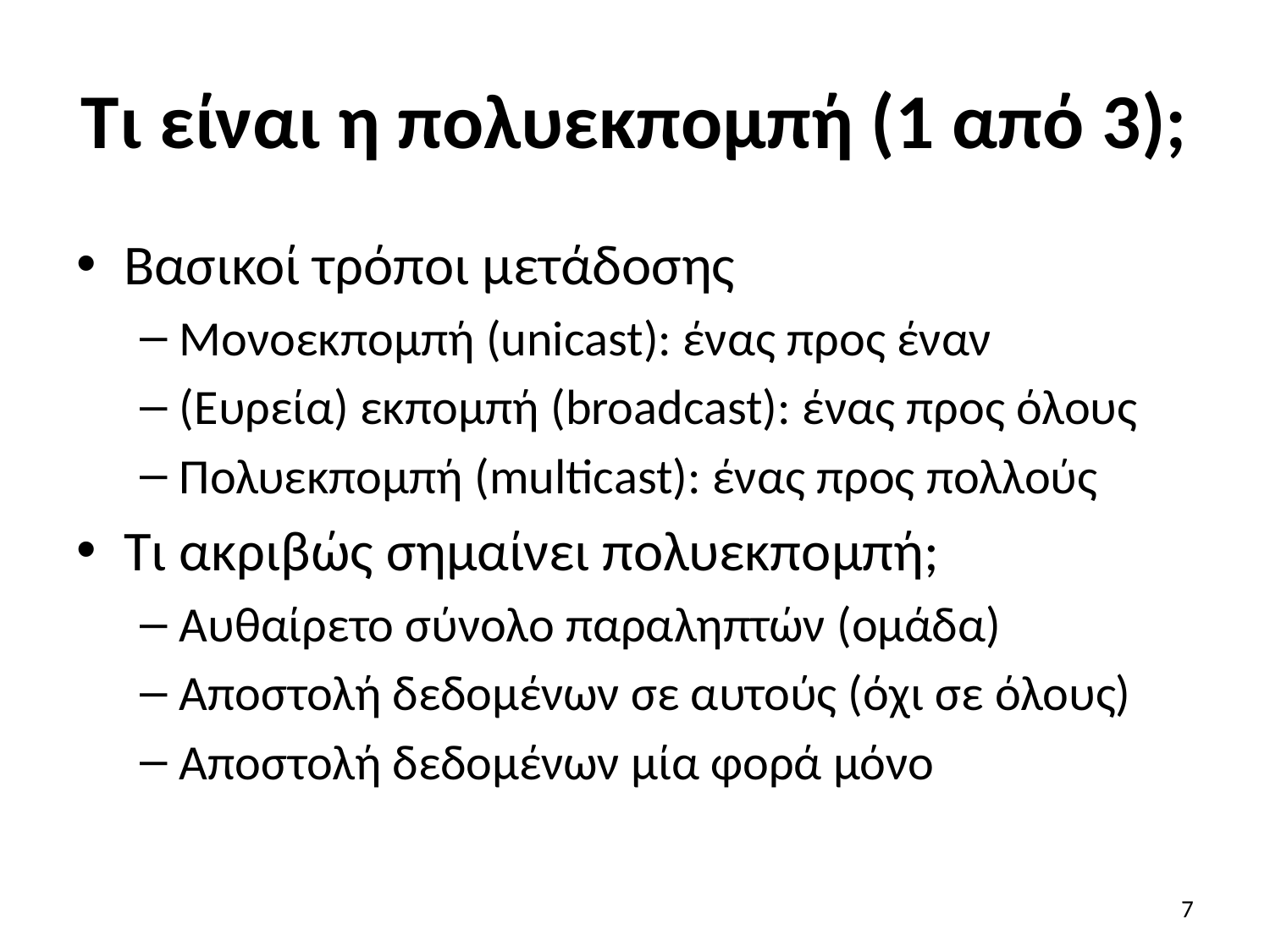

# Τι είναι η πολυεκπομπή (1 από 3);
Βασικοί τρόποι μετάδοσης
Μονοεκπομπή (unicast): ένας προς έναν
(Ευρεία) εκπομπή (broadcast): ένας προς όλους
Πολυεκπομπή (multicast): ένας προς πολλούς
Τι ακριβώς σημαίνει πολυεκπομπή;
Αυθαίρετο σύνολο παραληπτών (ομάδα)
Αποστολή δεδομένων σε αυτούς (όχι σε όλους)
Αποστολή δεδομένων μία φορά μόνο
7